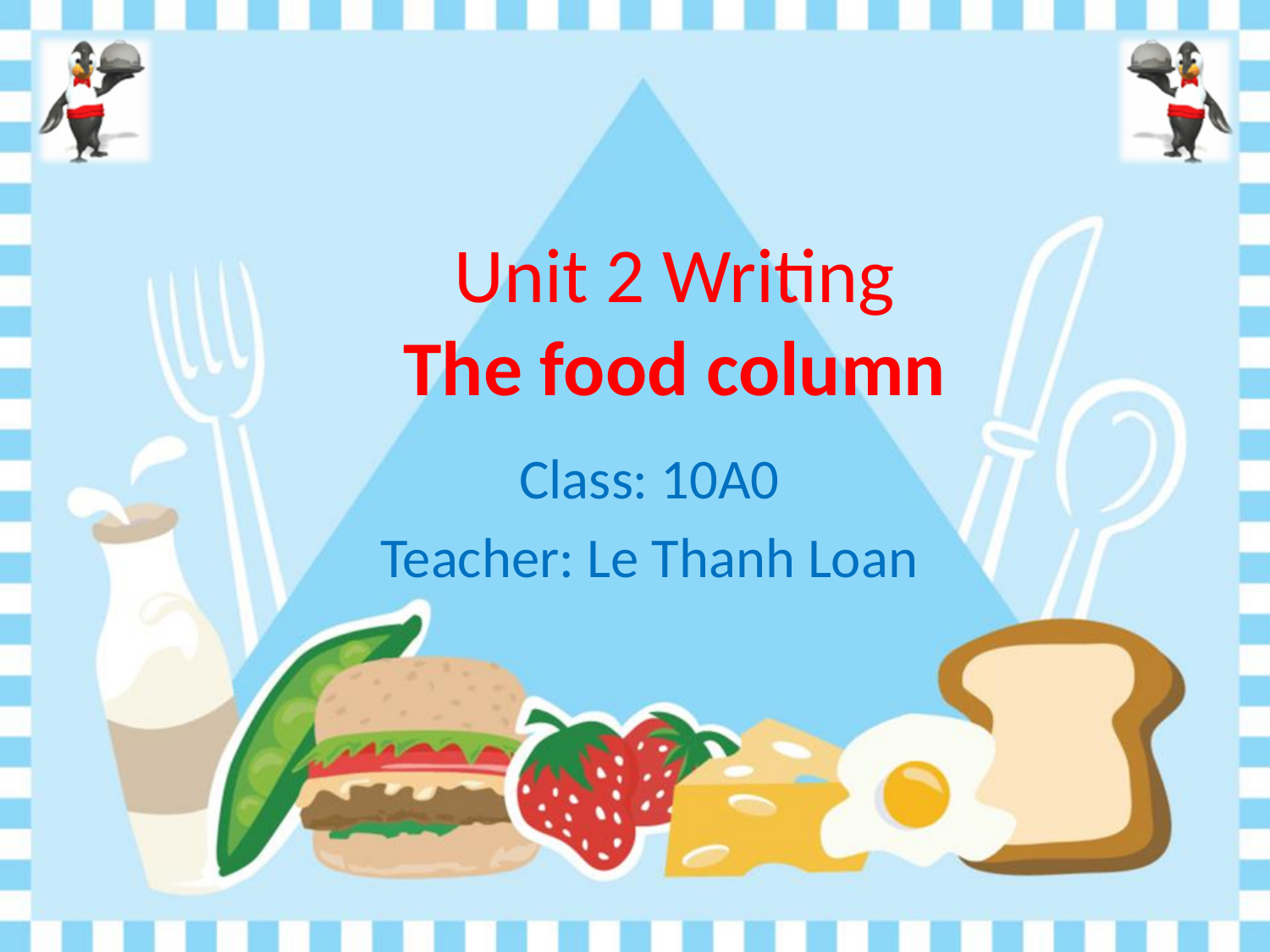

# Unit 2 Writing The food column
Class: 10A0
Teacher: Le Thanh Loan